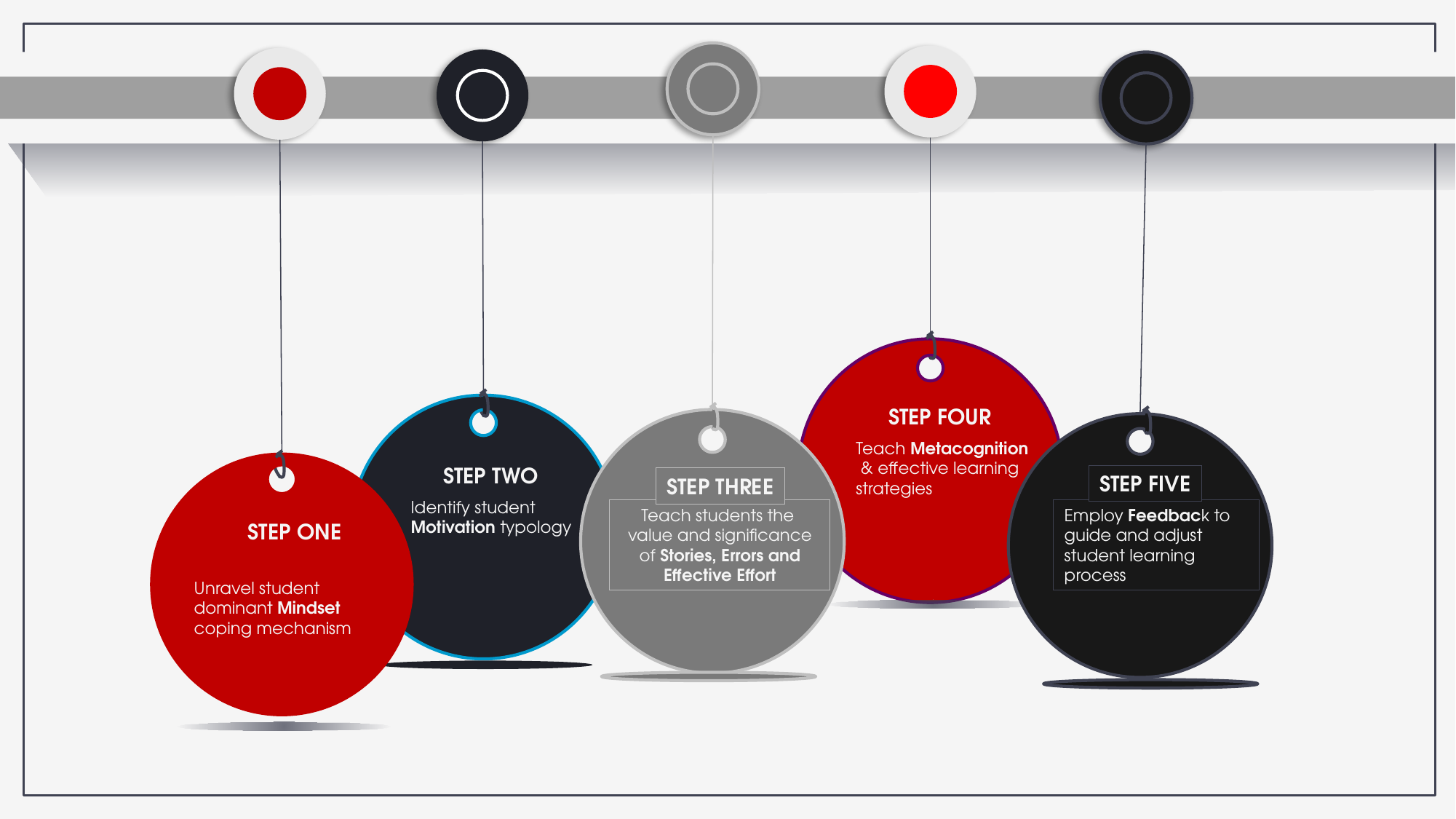

STEP THREE
Teach students the  value and significance of Stories, Errors and Effective Effort

STEP FOUR
Teach Metacognition
 & effective learning strategies

STEP ONE
Unravel student
dominant Mindset
coping mechanism

STEP TWO
Identify student Motivation typology

STEP FIVE
Employ Feedback to guide and adjust student learning process